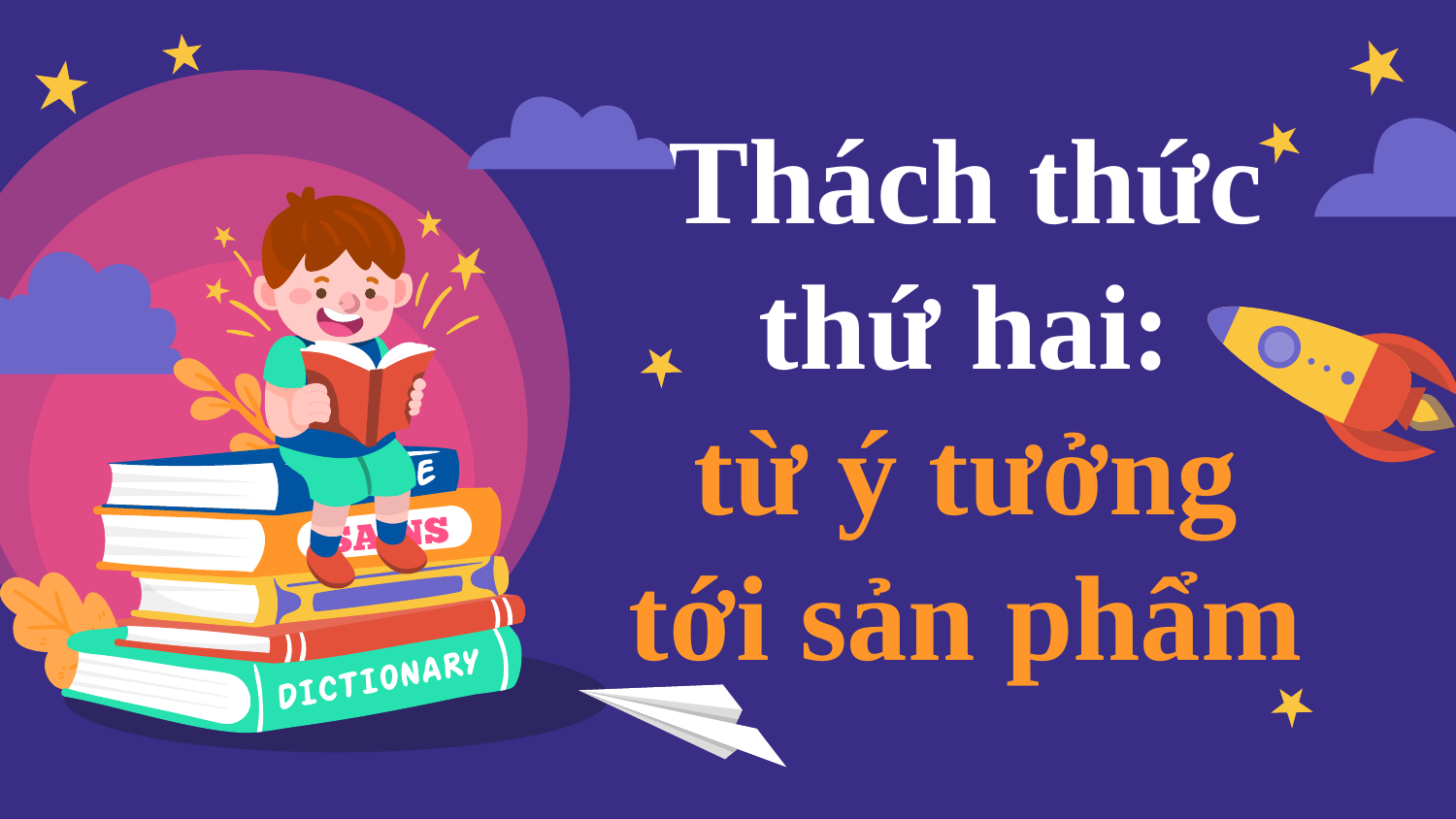

# Thách thức thứ hai: từ ý tưởng tới sản phẩm